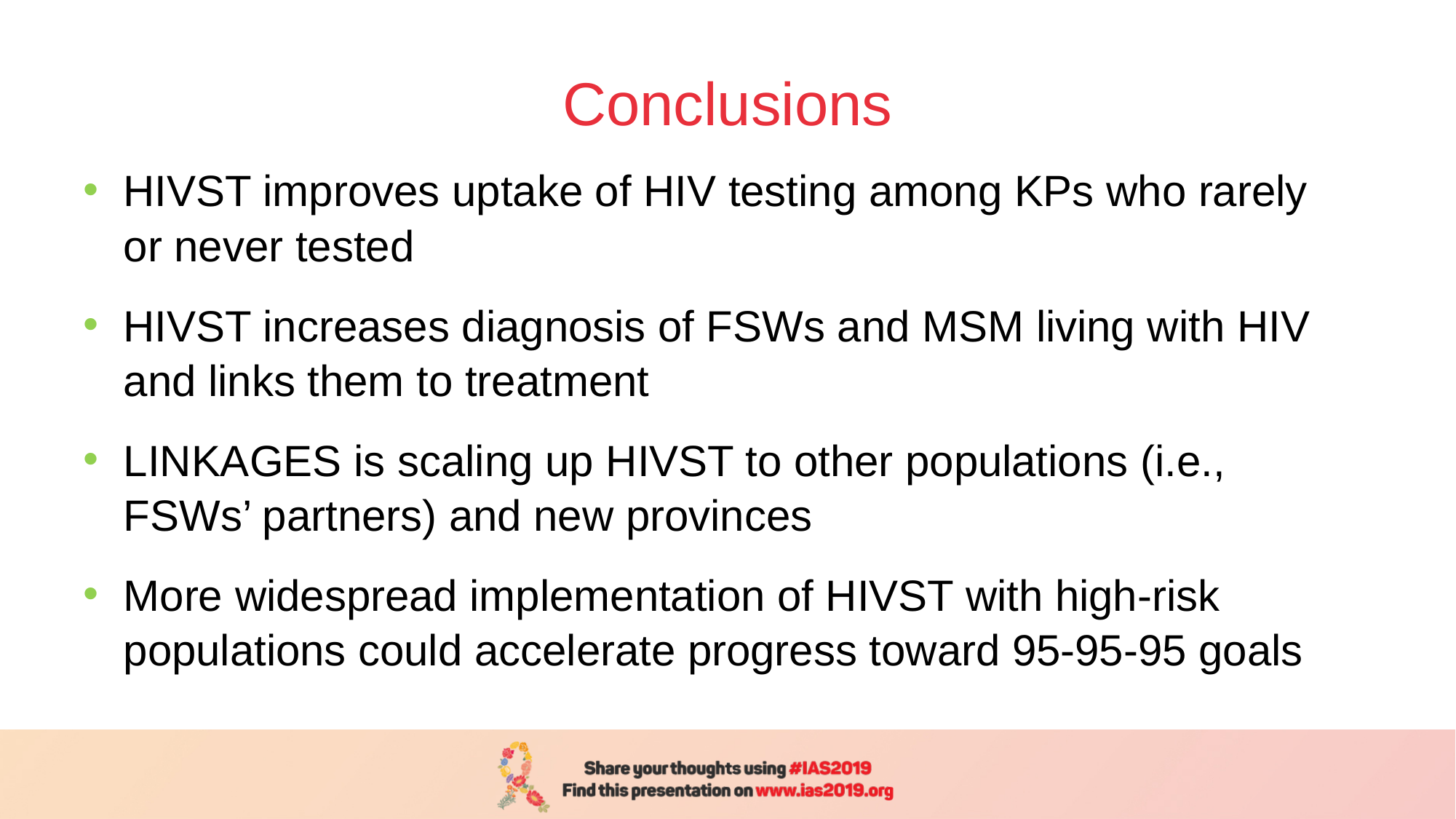

# Conclusions
HIVST improves uptake of HIV testing among KPs who rarely or never tested
HIVST increases diagnosis of FSWs and MSM living with HIV and links them to treatment
LINKAGES is scaling up HIVST to other populations (i.e., FSWs’ partners) and new provinces
More widespread implementation of HIVST with high-risk populations could accelerate progress toward 95-95-95 goals